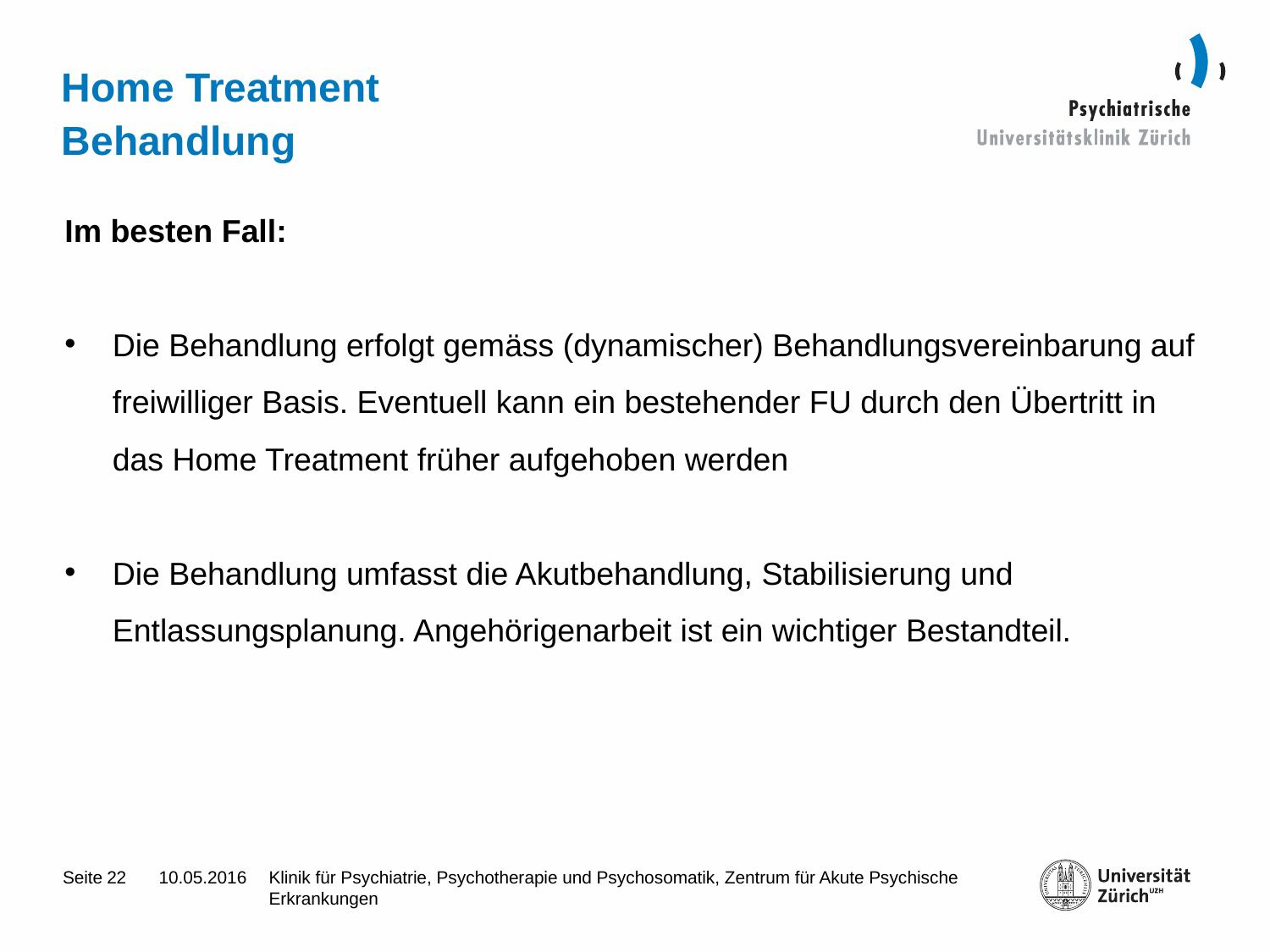

# Home Treatment Behandlung
Im besten Fall:

Die Behandlung erfolgt gemäss (dynamischer) Behandlungsvereinbarung auf freiwilliger Basis. Eventuell kann ein bestehender FU durch den Übertritt in das Home Treatment früher aufgehoben werden

Die Behandlung umfasst die Akutbehandlung, Stabilisierung und Entlassungsplanung. Angehörigenarbeit ist ein wichtiger Bestandteil.
22